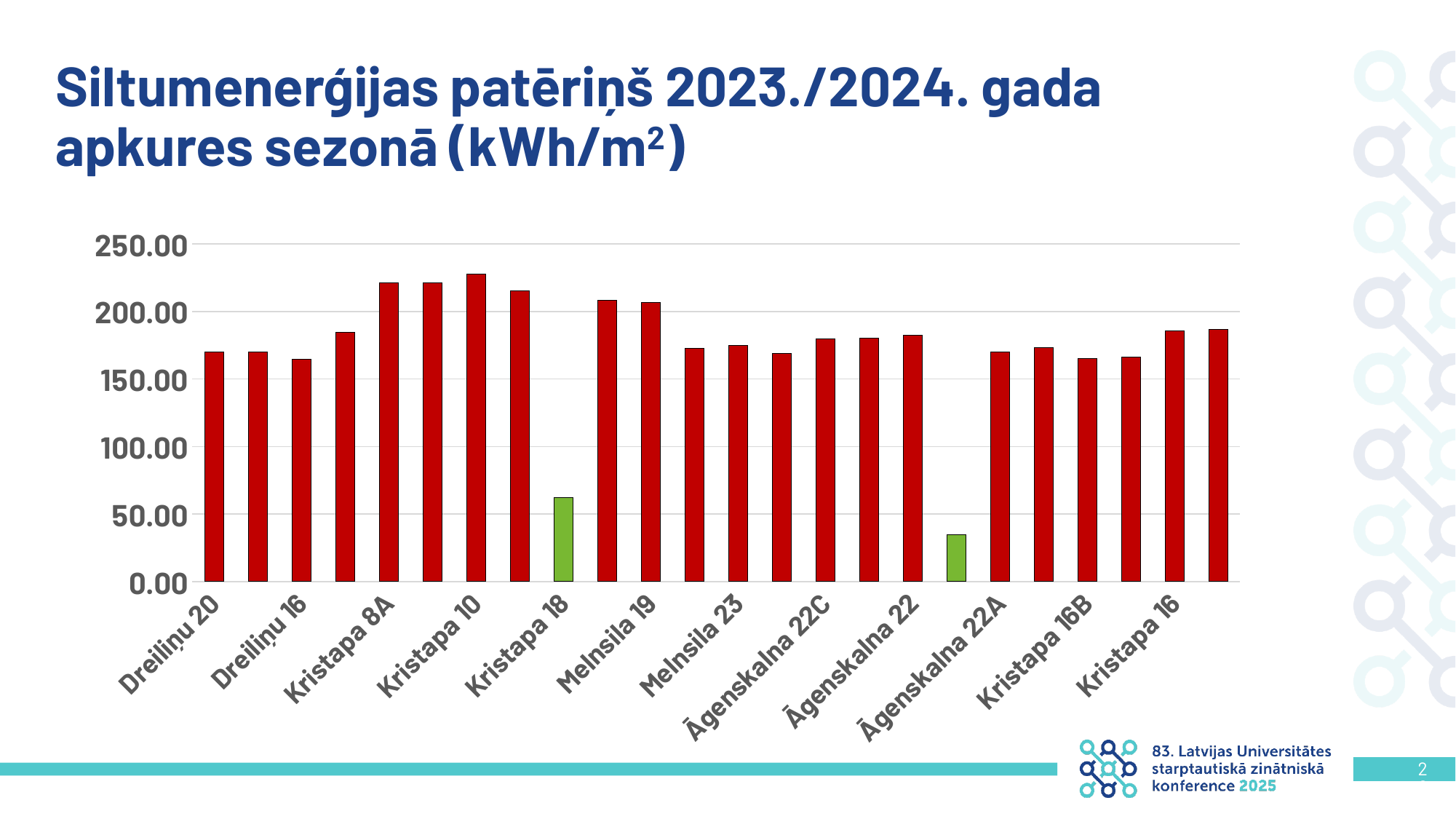

# Siltumenerģijas patēriņš 2023./2024. gada apkures sezonā (kWh/m2)

[unsupported chart]

20